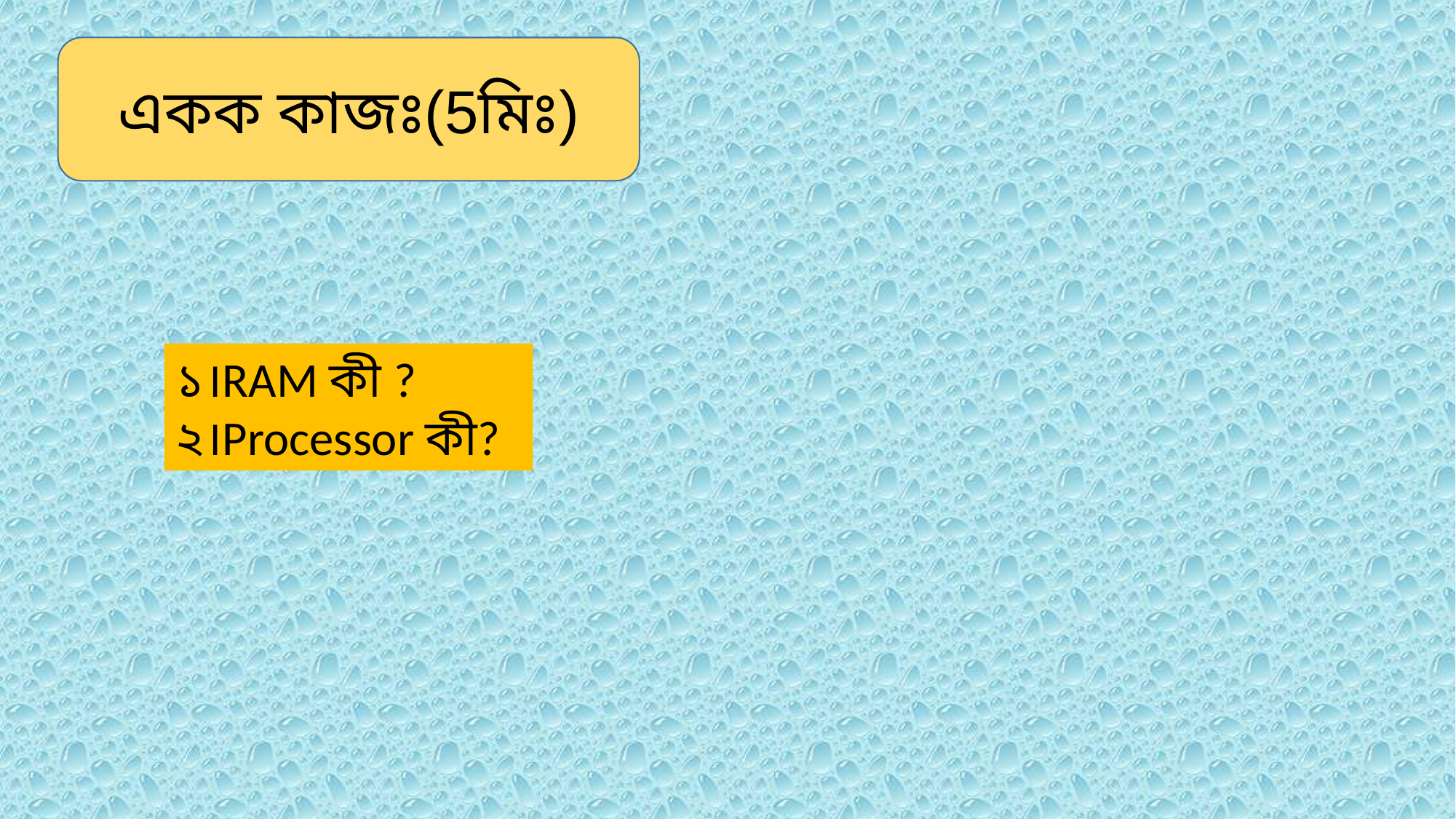

একক কাজঃ(5মিঃ)
১।RAM কী ?
২।Processor কী?